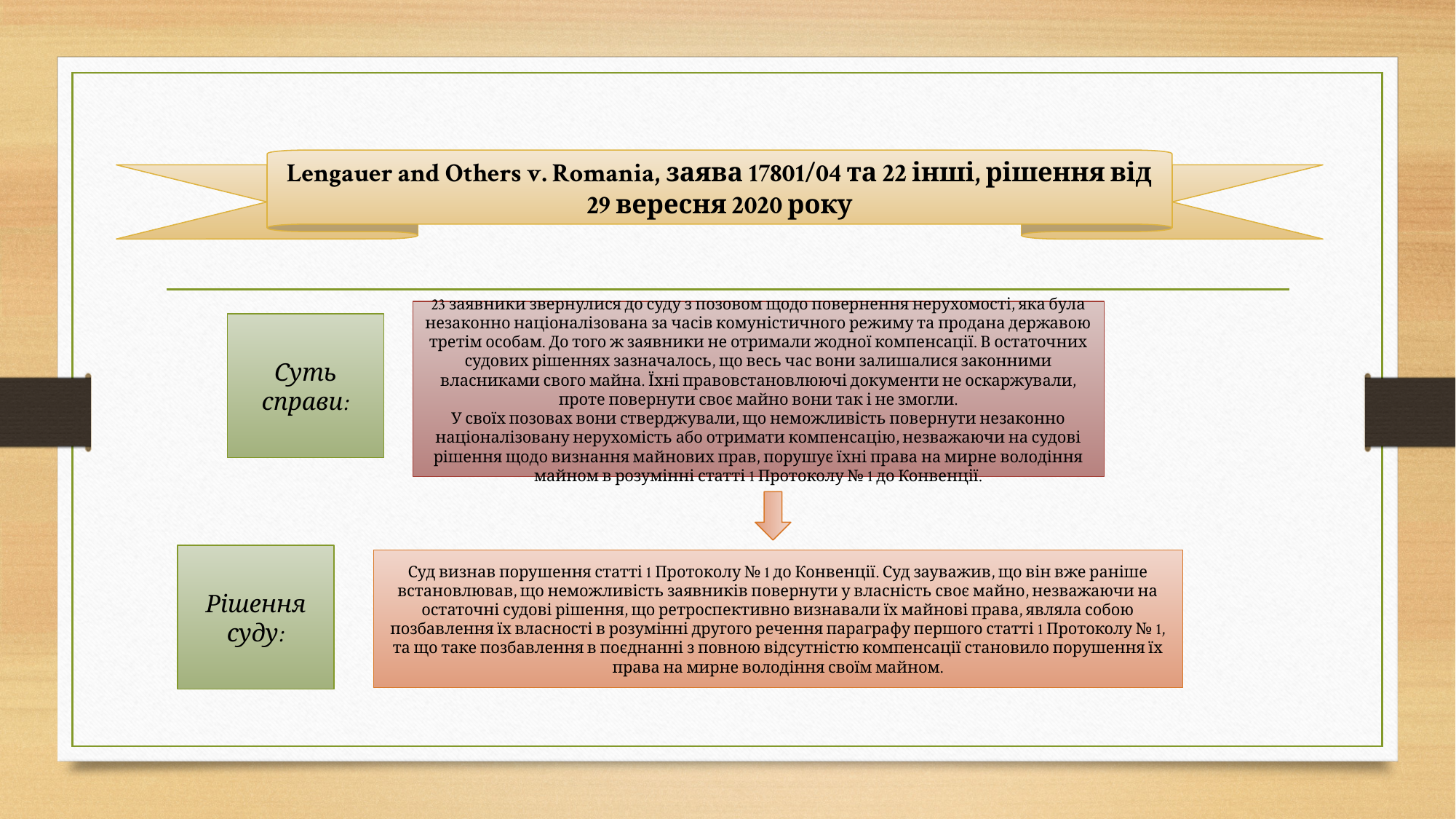

Lengauer and Others v. Romania, заява 17801/04 та 22 інші, рішення від 29 вересня 2020 року
23 заявники звернулися до суду з позовом щодо повернення нерухомості, яка була незаконно націоналізована за часів комуністичного режиму та продана державою третім особам. До того ж заявники не отримали жодної компенсації. В остаточних судових рішеннях зазначалось, що весь час вони залишалися законними власниками свого майна. Їхні правовстановлюючі документи не оскаржували, проте повернути своє майно вони так і не змогли.
У своїх позовах вони стверджували, що неможливість повернути незаконно націоналізовану нерухомість або отримати компенсацію, незважаючи на судові рішення щодо визнання майнових прав, порушує їхні права на мирне володіння майном в розумінні статті 1 Протоколу № 1 до Конвенції.
Суть справи:

Рішення суду:
Суд визнав порушення статті 1 Протоколу № 1 до Конвенції. Суд зауважив, що він вже раніше встановлював, що неможливість заявників повернути у власність своє майно, незважаючи на остаточні судові рішення, що ретроспективно визнавали їх майнові права, являла собою позбавлення їх власності в розумінні другого речення параграфу першого статті 1 Протоколу № 1, та що таке позбавлення в поєднанні з повною відсутністю компенсації становило порушення їх права на мирне володіння своїм майном.